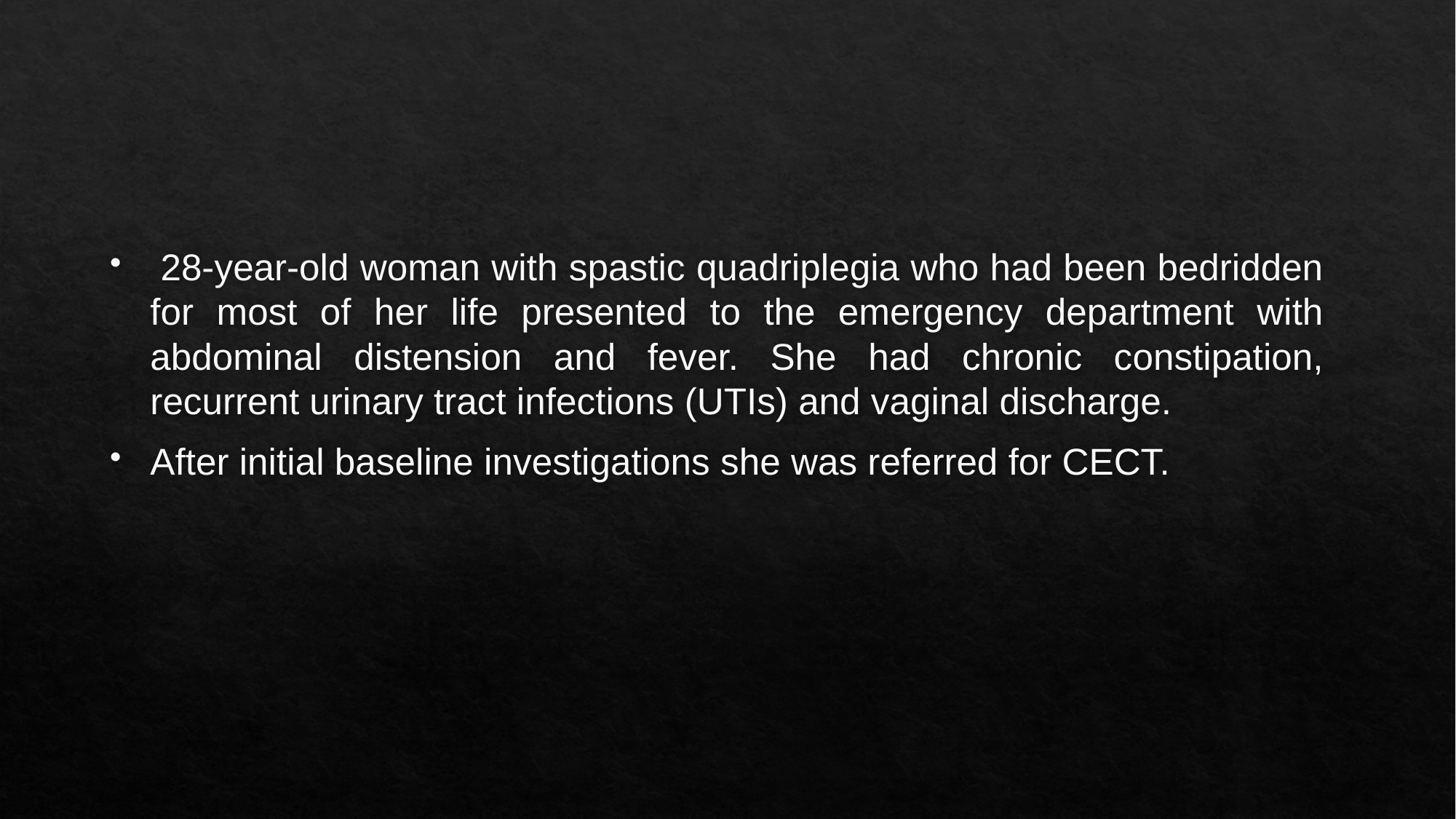

28-year-old woman with spastic quadriplegia who had been bedridden for most of her life presented to the emergency department with abdominal distension and fever. She had chronic constipation, recurrent urinary tract infections (UTIs) and vaginal discharge.
After initial baseline investigations she was referred for CECT.